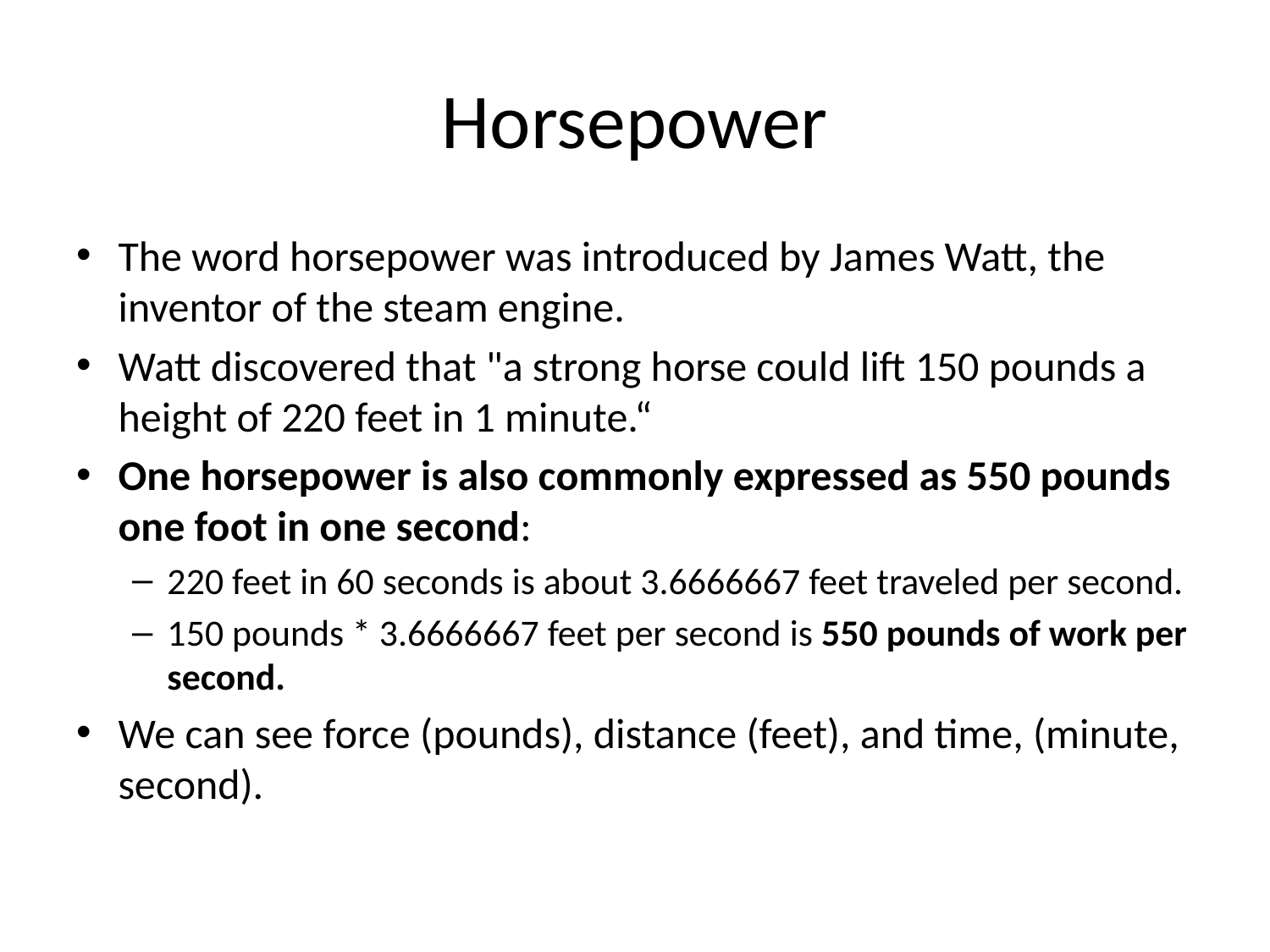

# Horsepower
The word horsepower was introduced by James Watt, the inventor of the steam engine.
Watt discovered that "a strong horse could lift 150 pounds a height of 220 feet in 1 minute.“
One horsepower is also commonly expressed as 550 pounds one foot in one second:
220 feet in 60 seconds is about 3.6666667 feet traveled per second.
150 pounds * 3.6666667 feet per second is 550 pounds of work per second.
We can see force (pounds), distance (feet), and time, (minute, second).